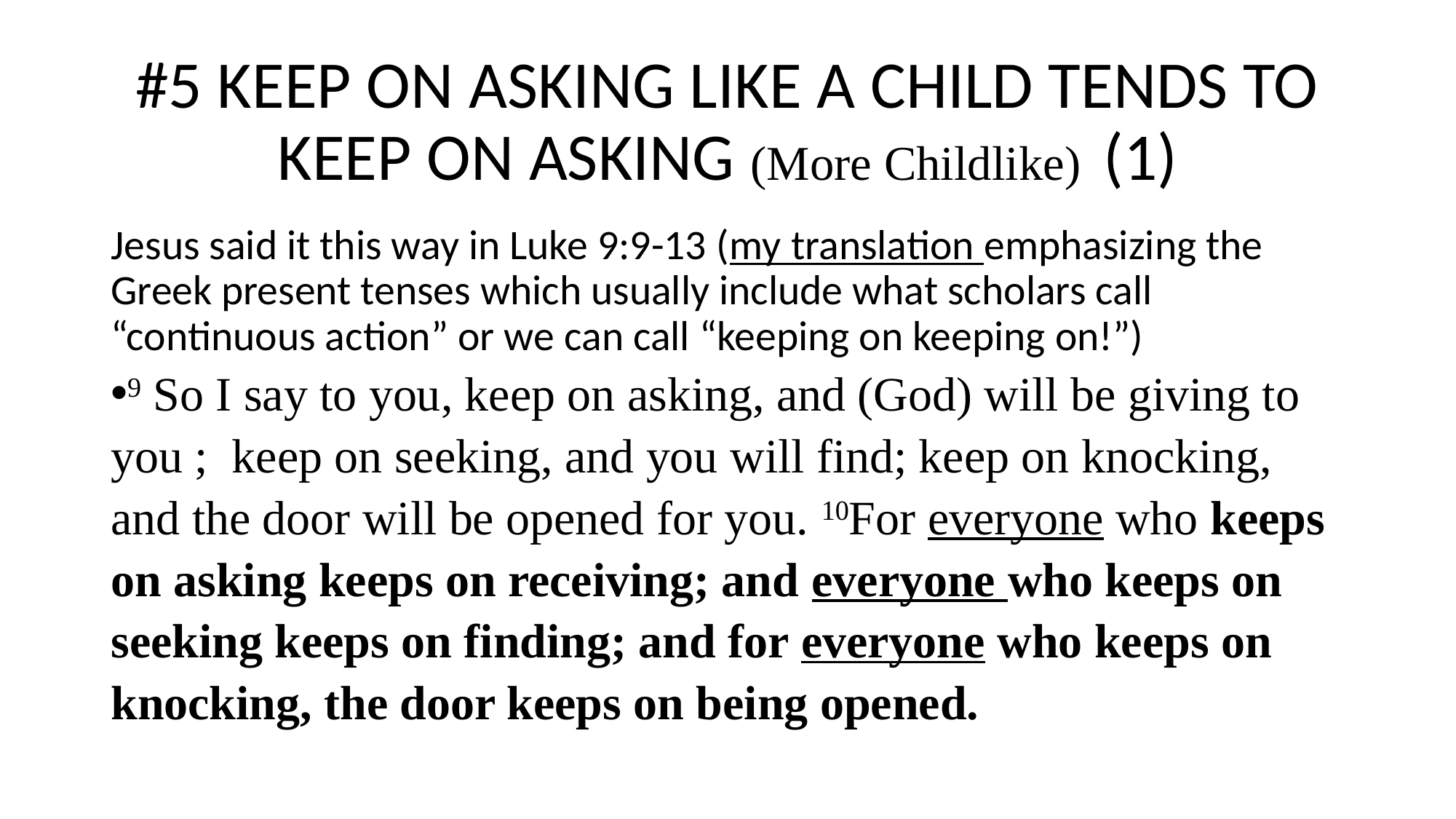

# #5 KEEP ON ASKING LIKE A CHILD TENDS TO KEEP ON ASKING (More Childlike)  (1)
Jesus said it this way in Luke 9:9-13 (my translation emphasizing the Greek present tenses which usually include what scholars call “continuous action” or we can call “keeping on keeping on!”)
9 So I say to you, keep on asking, and (God) will be giving to you ;  keep on seeking, and you will find; keep on knocking, and the door will be opened for you. 10For everyone who keeps on asking keeps on receiving; and everyone who keeps on seeking keeps on finding; and for everyone who keeps on knocking, the door keeps on being opened.